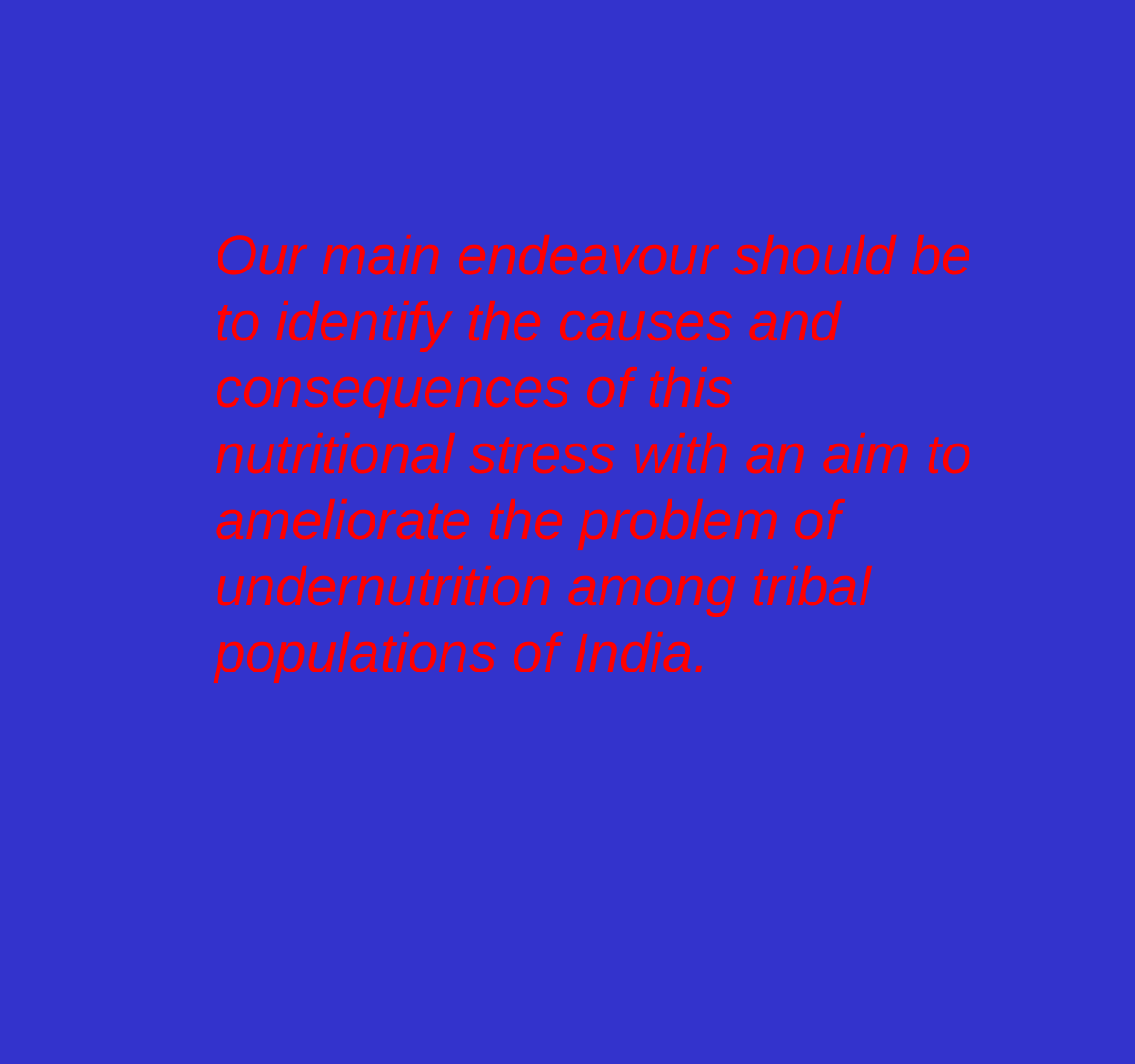

Our main endeavour should be to identify the causes and consequences of this nutritional stress with an aim to ameliorate the problem of undernutrition among tribal populations of India.